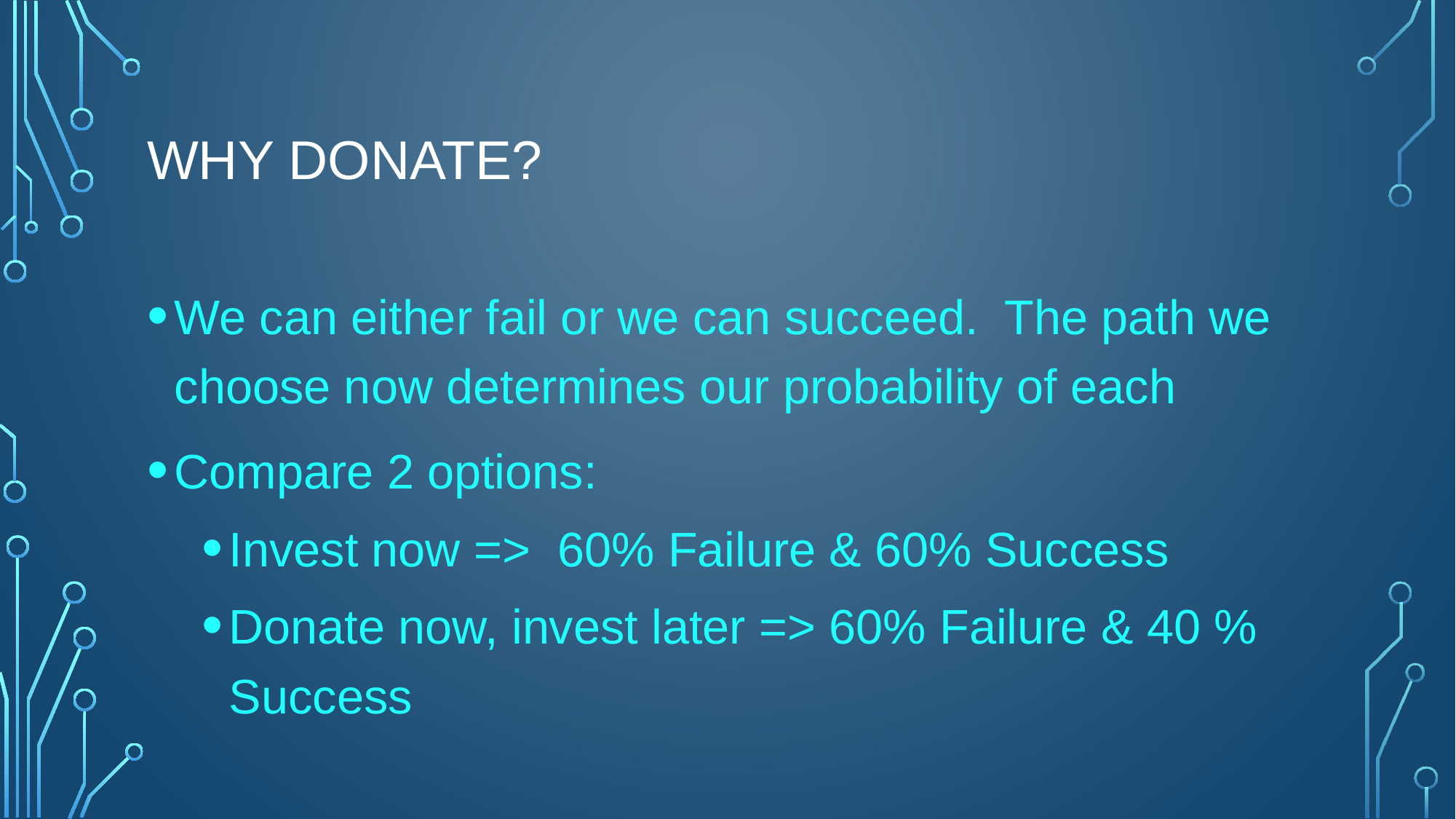

# Why Donate?
We can either fail or we can succeed.  The path we choose now determines our probability of each
Compare 2 options:
Invest now =>  60% Failure & 60% Success
Donate now, invest later => 60% Failure & 40 % Success